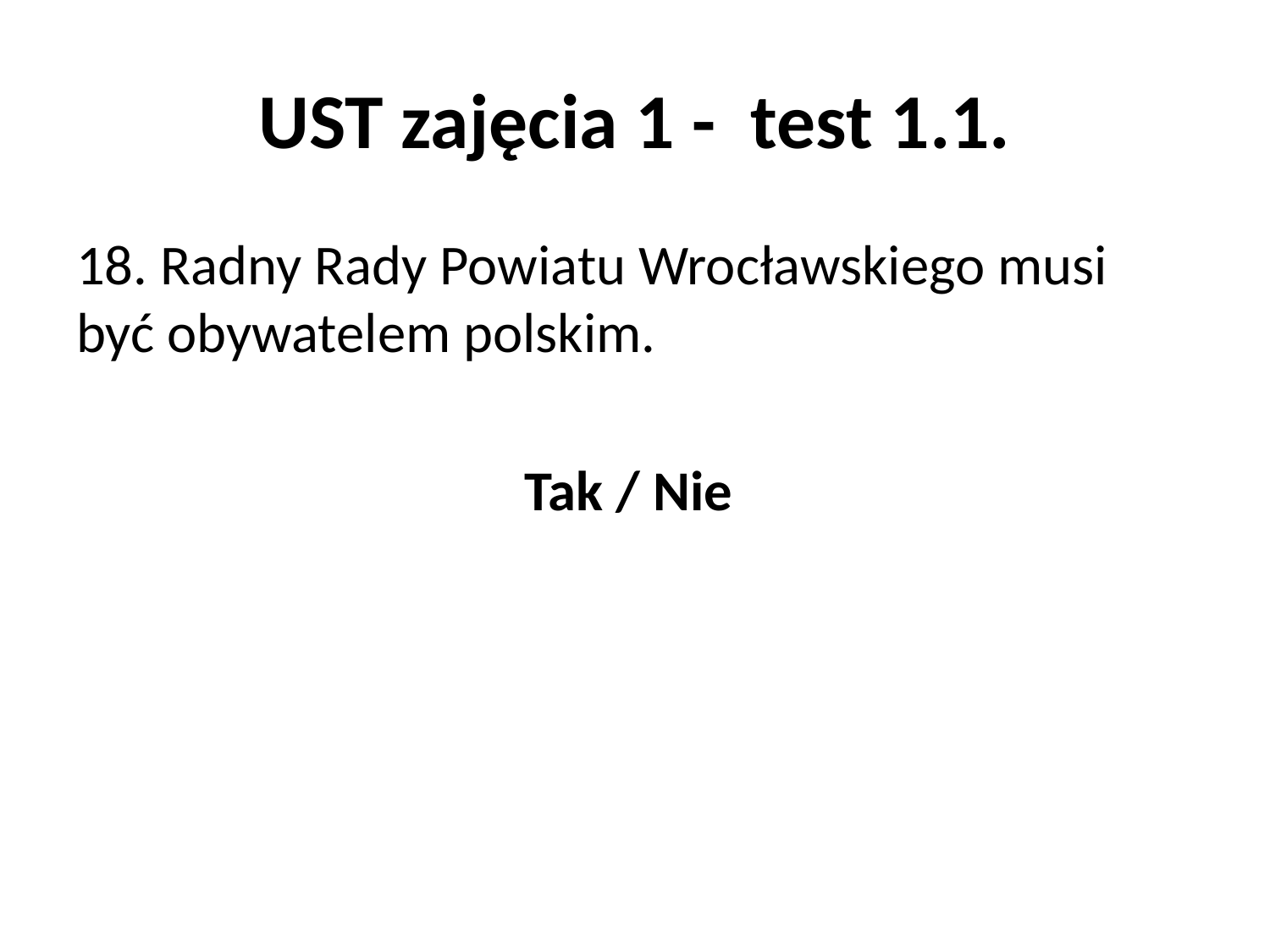

# UST zajęcia 1 -  test 1.1.
18. Radny Rady Powiatu Wrocławskiego musi być obywatelem polskim.

Tak / Nie